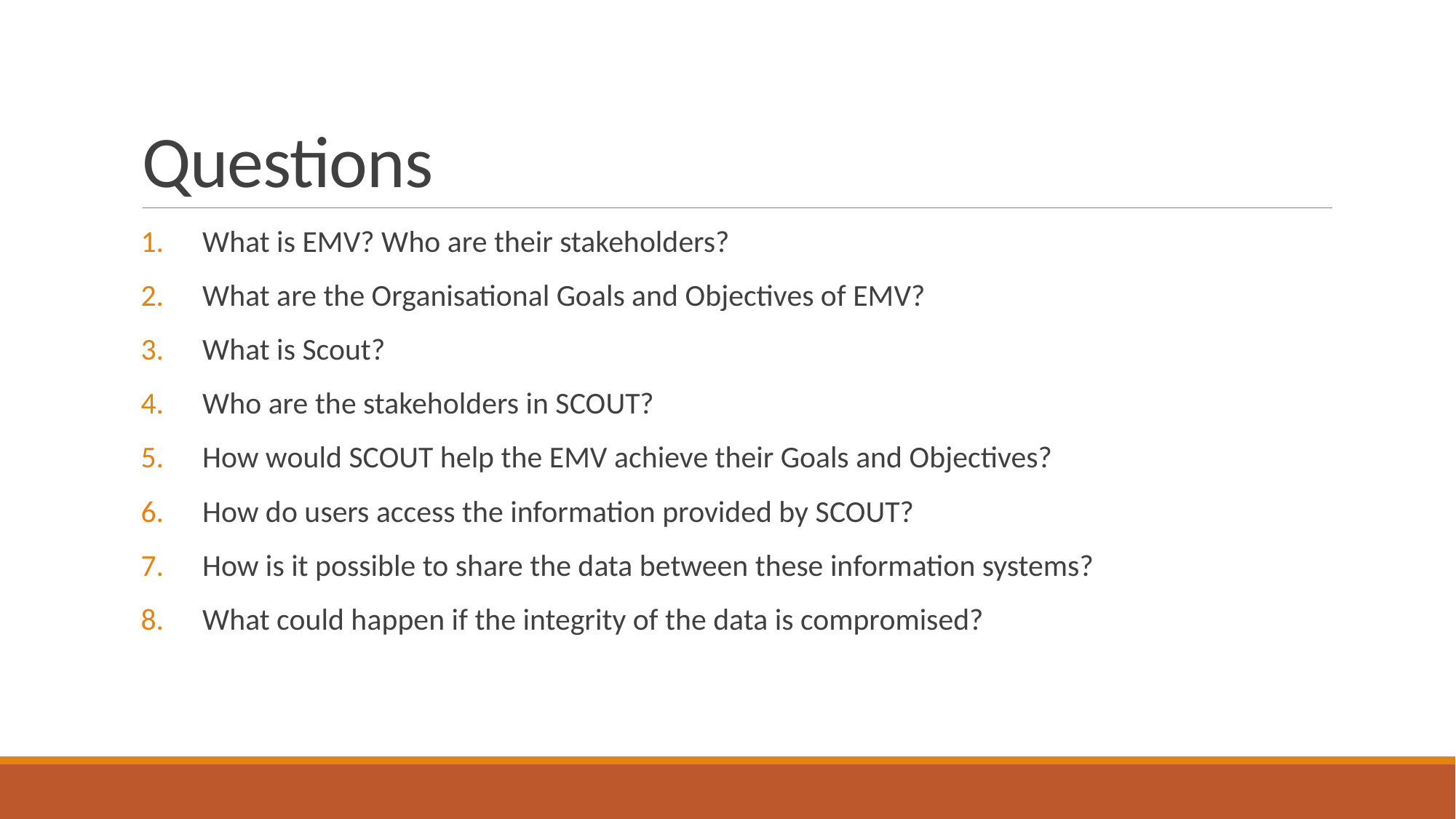

# Questions
What is EMV? Who are their stakeholders?
What are the Organisational Goals and Objectives of EMV?
What is Scout?
Who are the stakeholders in SCOUT?
How would SCOUT help the EMV achieve their Goals and Objectives?
How do users access the information provided by SCOUT?
How is it possible to share the data between these information systems?
What could happen if the integrity of the data is compromised?